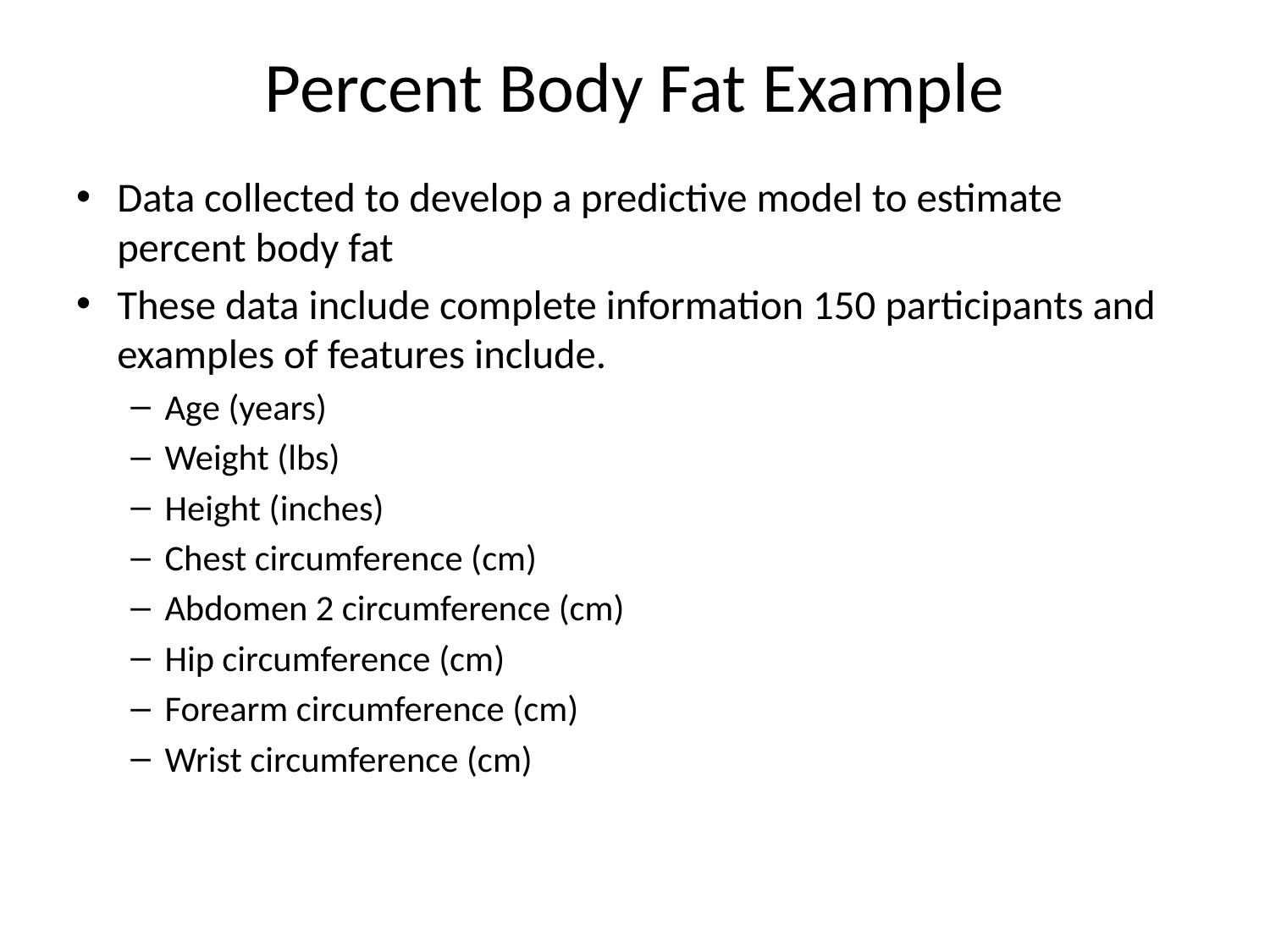

# Percent Body Fat Example
Data collected to develop a predictive model to estimate percent body fat
These data include complete information 150 participants and examples of features include.
Age (years)
Weight (lbs)
Height (inches)
Chest circumference (cm)
Abdomen 2 circumference (cm)
Hip circumference (cm)
Forearm circumference (cm)
Wrist circumference (cm)